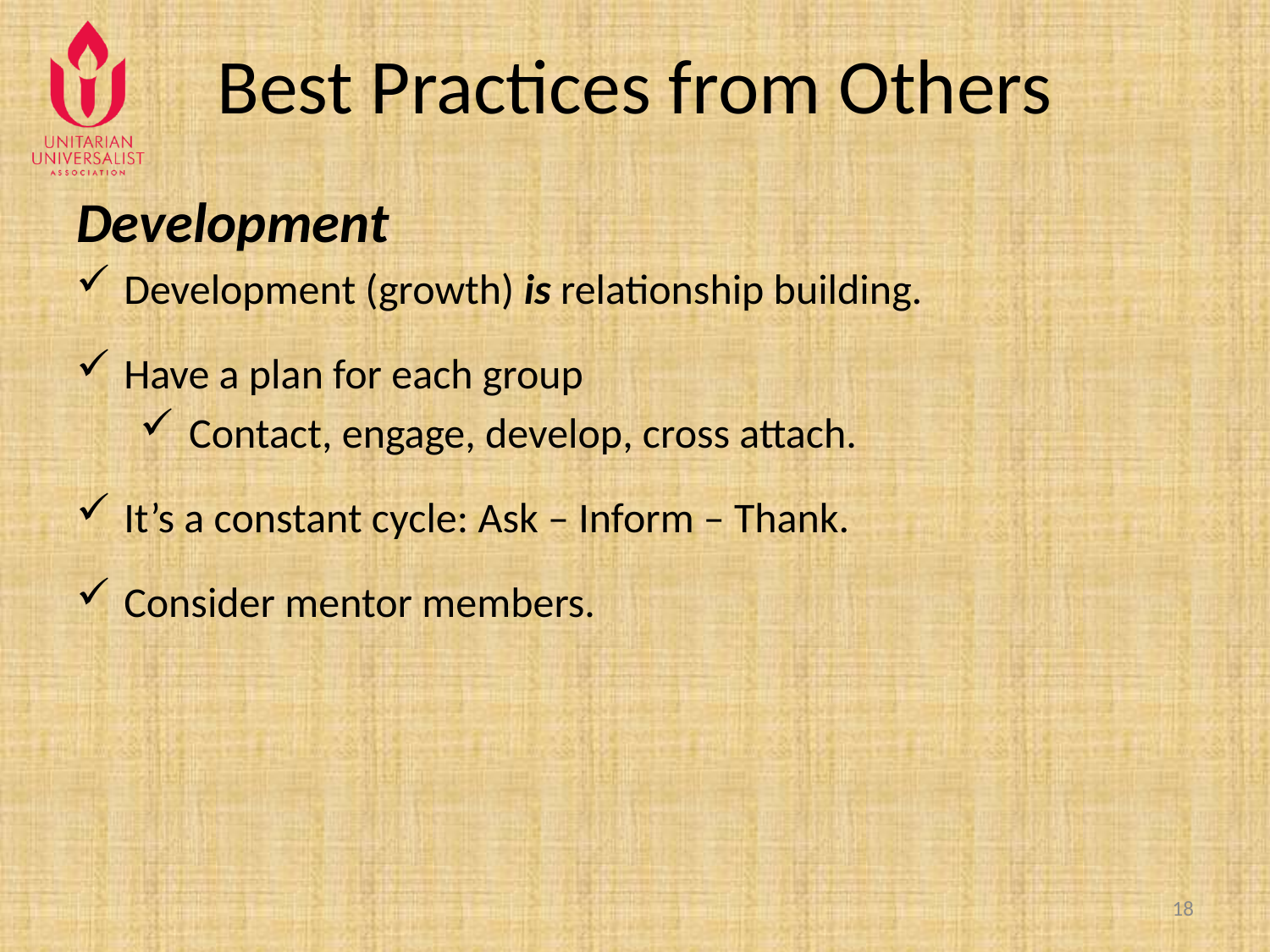

# Best Practices from Others
Development
Development (growth) is relationship building.
Have a plan for each group
 Contact, engage, develop, cross attach.
It’s a constant cycle: Ask – Inform – Thank.
Consider mentor members.

18